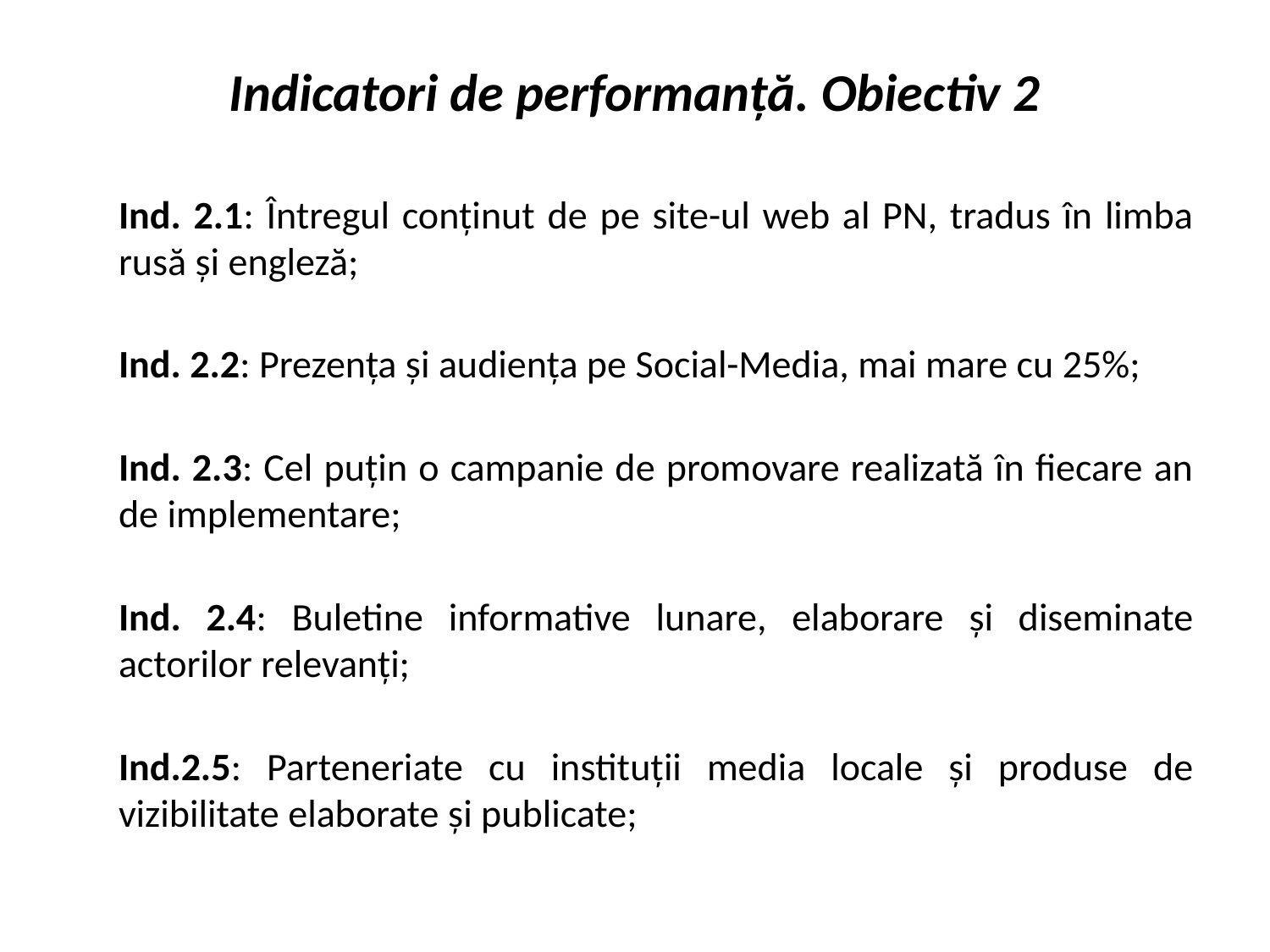

# Indicatori de performanță. Obiectiv 2
Ind. 2.1: Întregul conținut de pe site-ul web al PN, tradus în limba rusă și engleză;

Ind. 2.2: Prezența și audiența pe Social-Media, mai mare cu 25%;

Ind. 2.3: Cel puțin o campanie de promovare realizată în fiecare an de implementare;

Ind. 2.4: Buletine informative lunare, elaborare și diseminate actorilor relevanți;

Ind.2.5: Parteneriate cu instituții media locale și produse de vizibilitate elaborate și publicate;